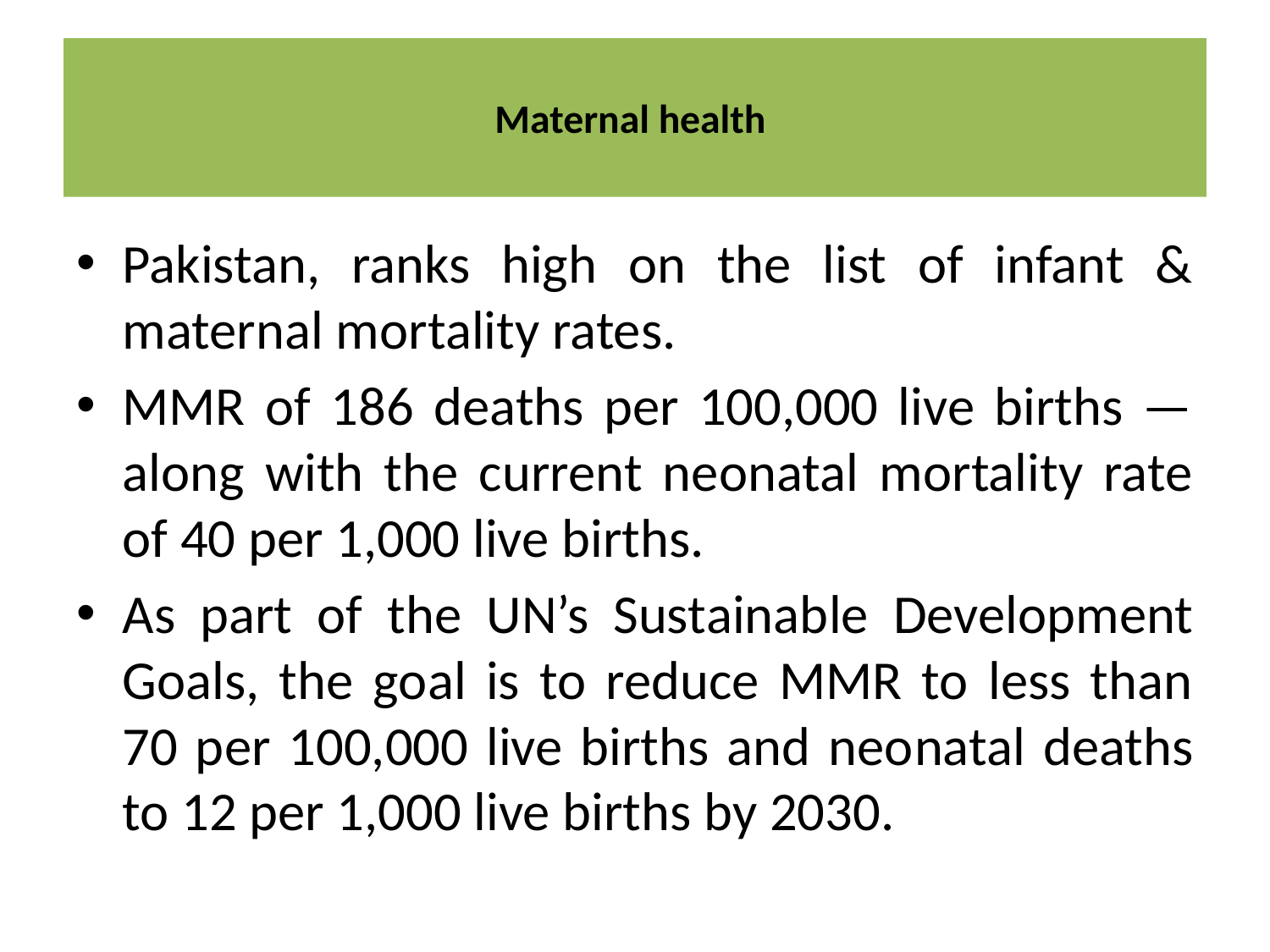

# Maternal health
Pakistan, ranks high on the list of infant & maternal mortality rates.
MMR of 186 deaths per 100,000 live births — alo­ng with the current neonatal mortality rate of 40 per 1,000 live births.
As part of the UN’s Sust­ai­n­able Development Goals, the goal is to reduce MMR to less than 70 per 100,000 live births and neo­­natal deaths to 12 per 1,000 live births by 2030.